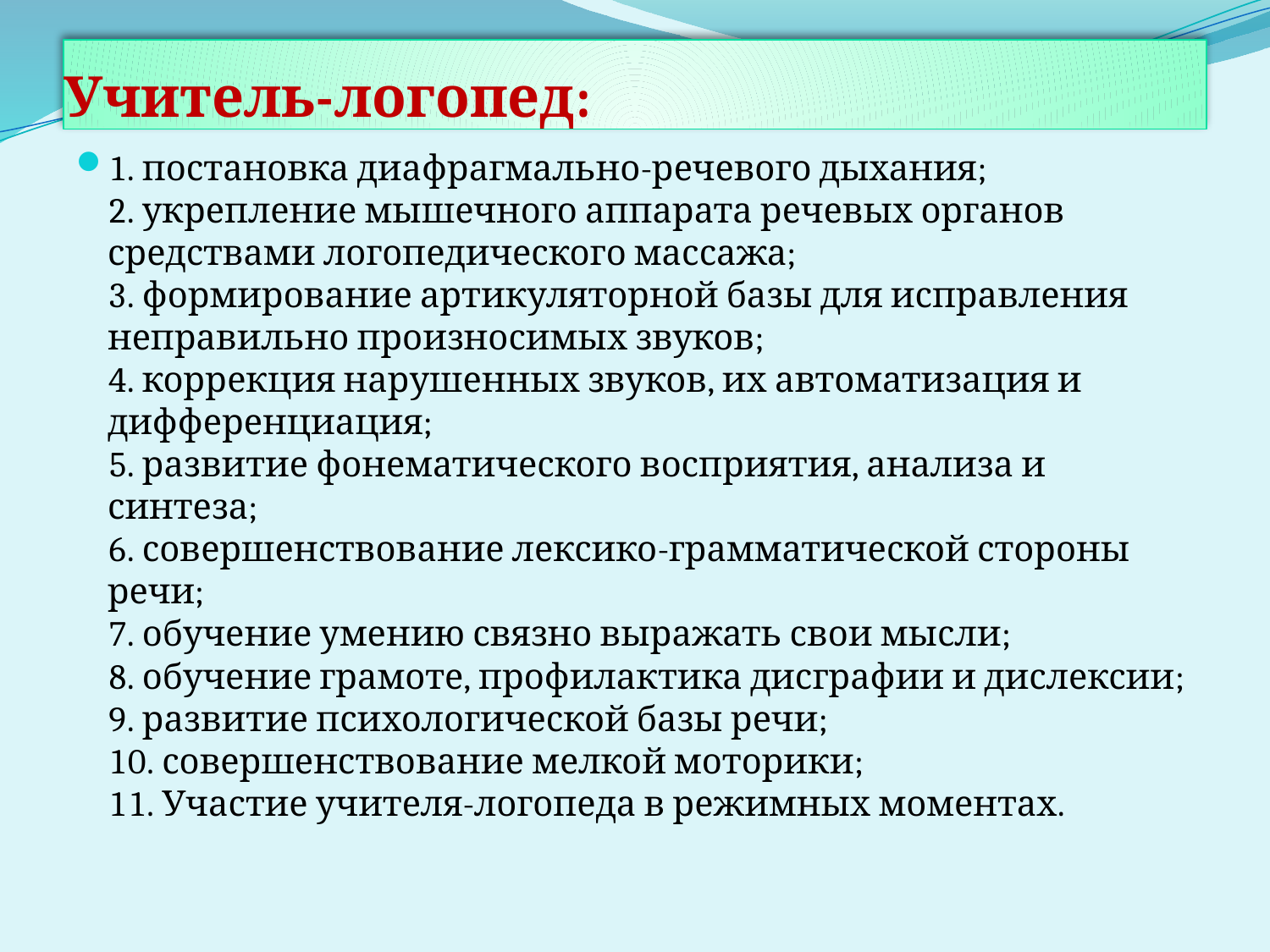

# Учитель-логопед:
1. постановка диафрагмально-речевого дыхания;
2. укрепление мышечного аппарата речевых органов средствами логопедического массажа;
3. формирование артикуляторной базы для исправления неправильно произносимых звуков;
4. коррекция нарушенных звуков, их автоматизация и дифференциация;
5. развитие фонематического восприятия, анализа и синтеза;
6. совершенствование лексико-грамматической стороны речи;
7. обучение умению связно выражать свои мысли;
8. обучение грамоте, профилактика дисграфии и дислексии;
9. развитие психологической базы речи;
10. совершенствование мелкой моторики;
11. Участие учителя-логопеда в режимных моментах.